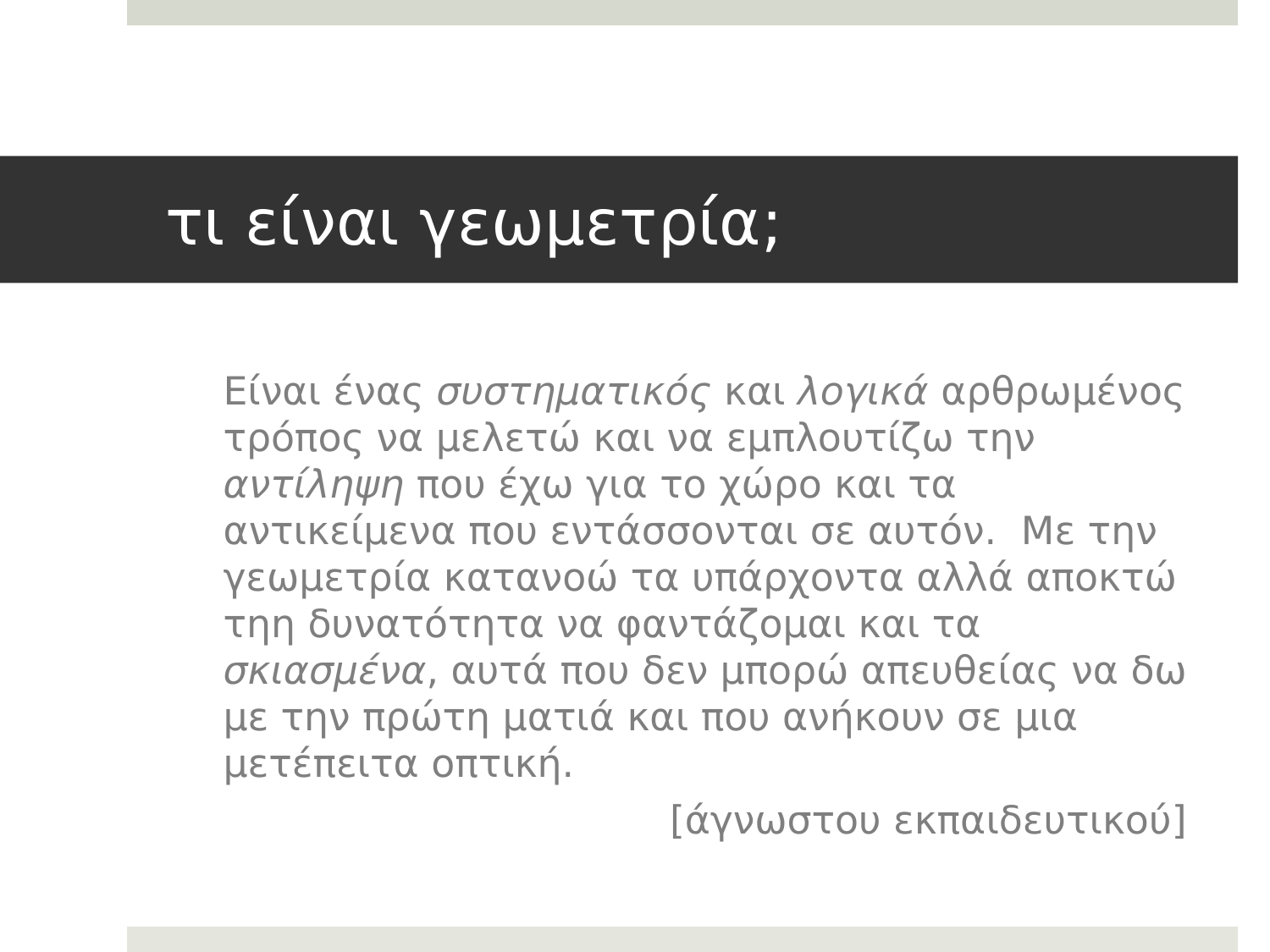

# τι είναι γεωμετρία;
Είναι ένας συστηματικός και λογικά αρθρωμένος τρόπος να μελετώ και να εμπλουτίζω την αντίληψη που έχω για το χώρο και τα αντικείμενα που εντάσσονται σε αυτόν.  Με την γεωμετρία κατανοώ τα υπάρχοντα αλλά αποκτώ τηη δυνατότητα να φαντάζομαι και τα σκιασμένα, αυτά που δεν μπορώ απευθείας να δω με την πρώτη ματιά και που ανήκουν σε μια μετέπειτα οπτική.
[άγνωστου εκπαιδευτικού]